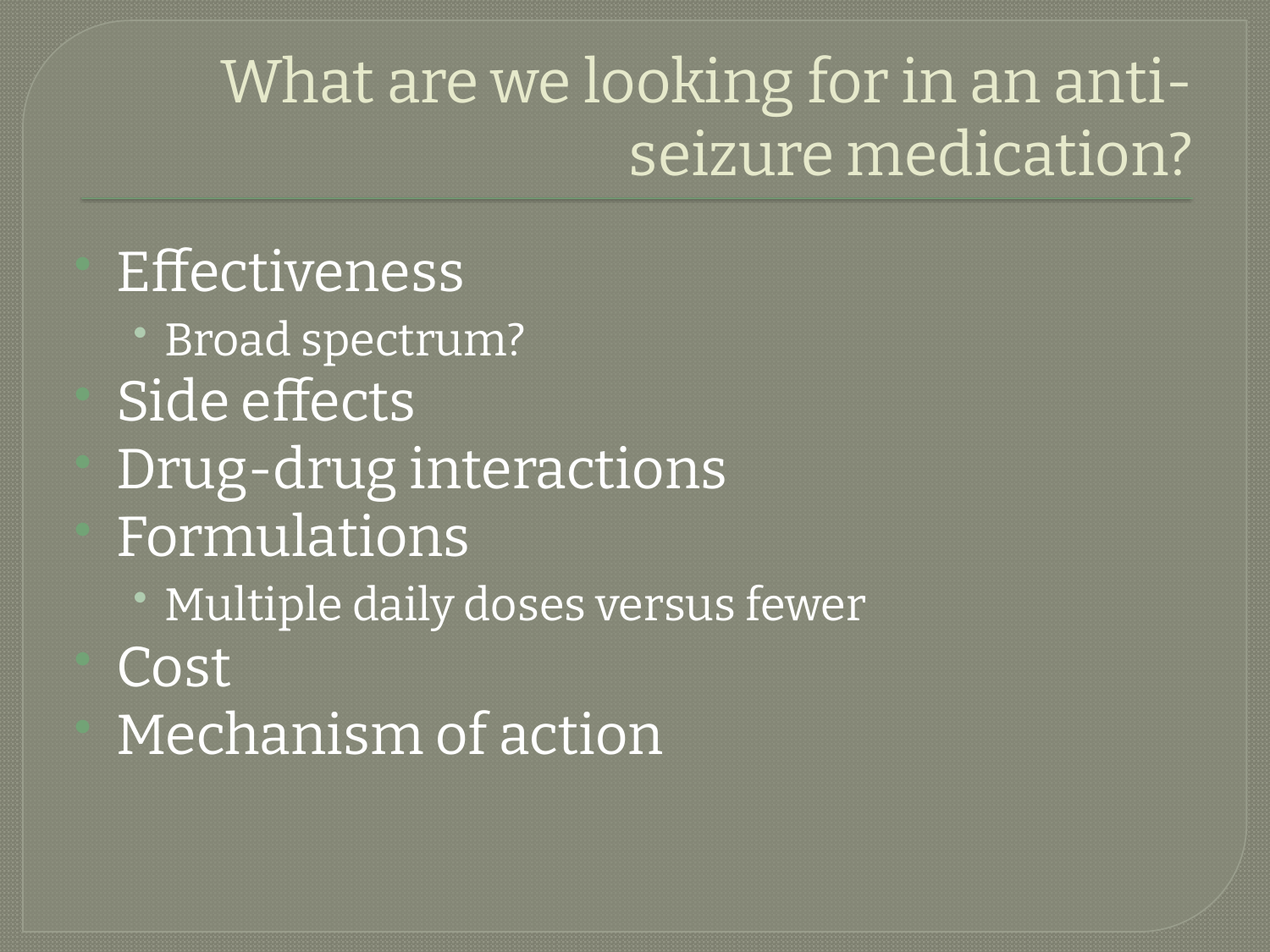

# What are we looking for in an anti-seizure medication?
Effectiveness
Broad spectrum?
Side effects
Drug-drug interactions
Formulations
Multiple daily doses versus fewer
Cost
Mechanism of action